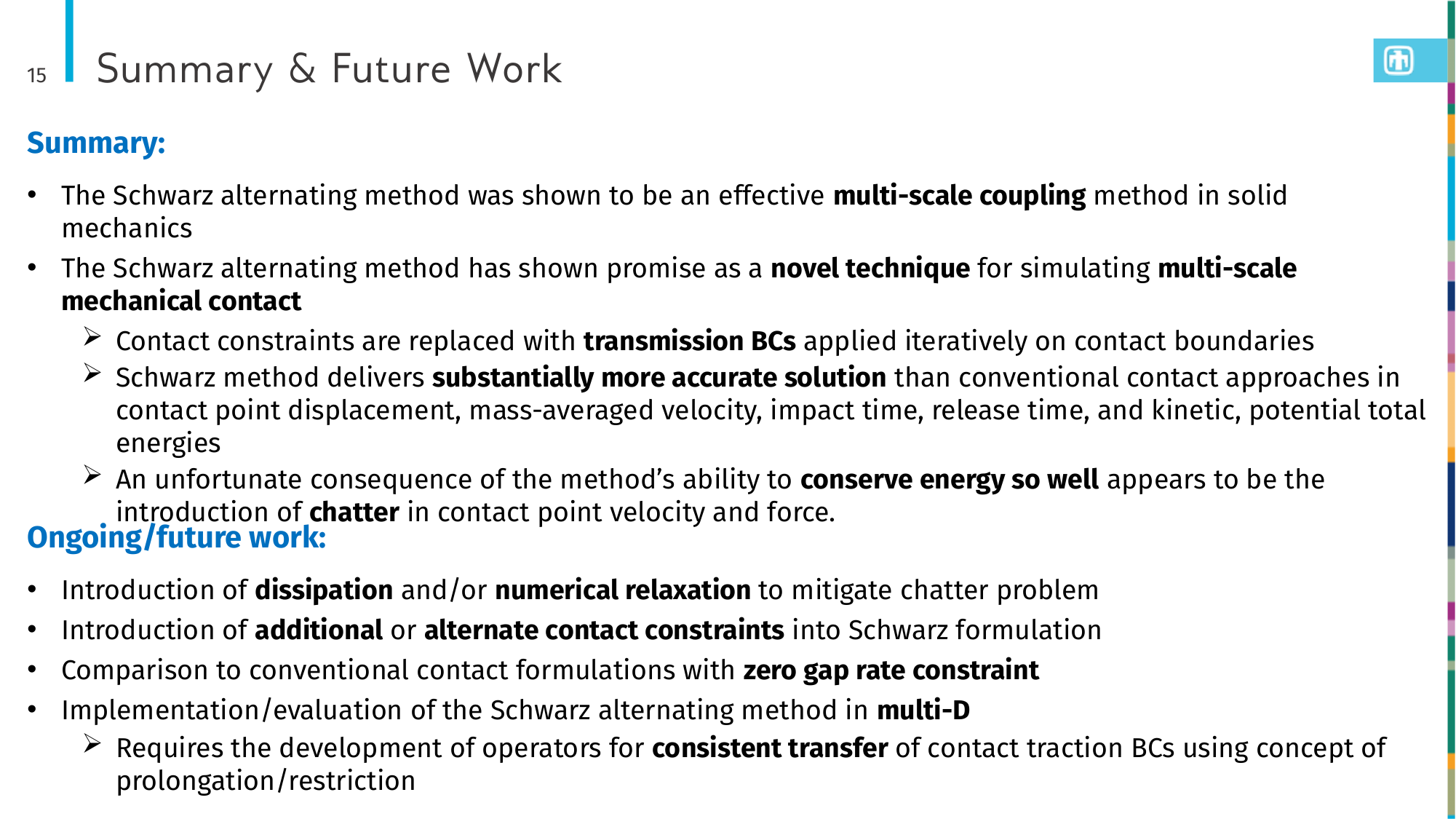

# Summary & Future Work
15
Summary:

The Schwarz alternating method was shown to be an effective multi-scale coupling method in solid mechanics

The Schwarz alternating method has shown promise as a novel technique for simulating multi-scale mechanical contact

Contact constraints are replaced with transmission BCs applied iteratively on contact boundaries

Schwarz method delivers substantially more accurate solution than conventional contact approaches in contact point displacement, mass-averaged velocity, impact time, release time, and kinetic, potential total energies

An unfortunate consequence of the method’s ability to conserve energy so well appears to be the introduction of chatter in contact point velocity and force.
Ongoing/future work:

Introduction of dissipation and/or numerical relaxation to mitigate chatter problem

Introduction of additional or alternate contact constraints into Schwarz formulation

Comparison to conventional contact formulations with zero gap rate constraint

Implementation/evaluation of the Schwarz alternating method in multi-D

Requires the development of operators for consistent transfer of contact traction BCs using concept of prolongation/restriction